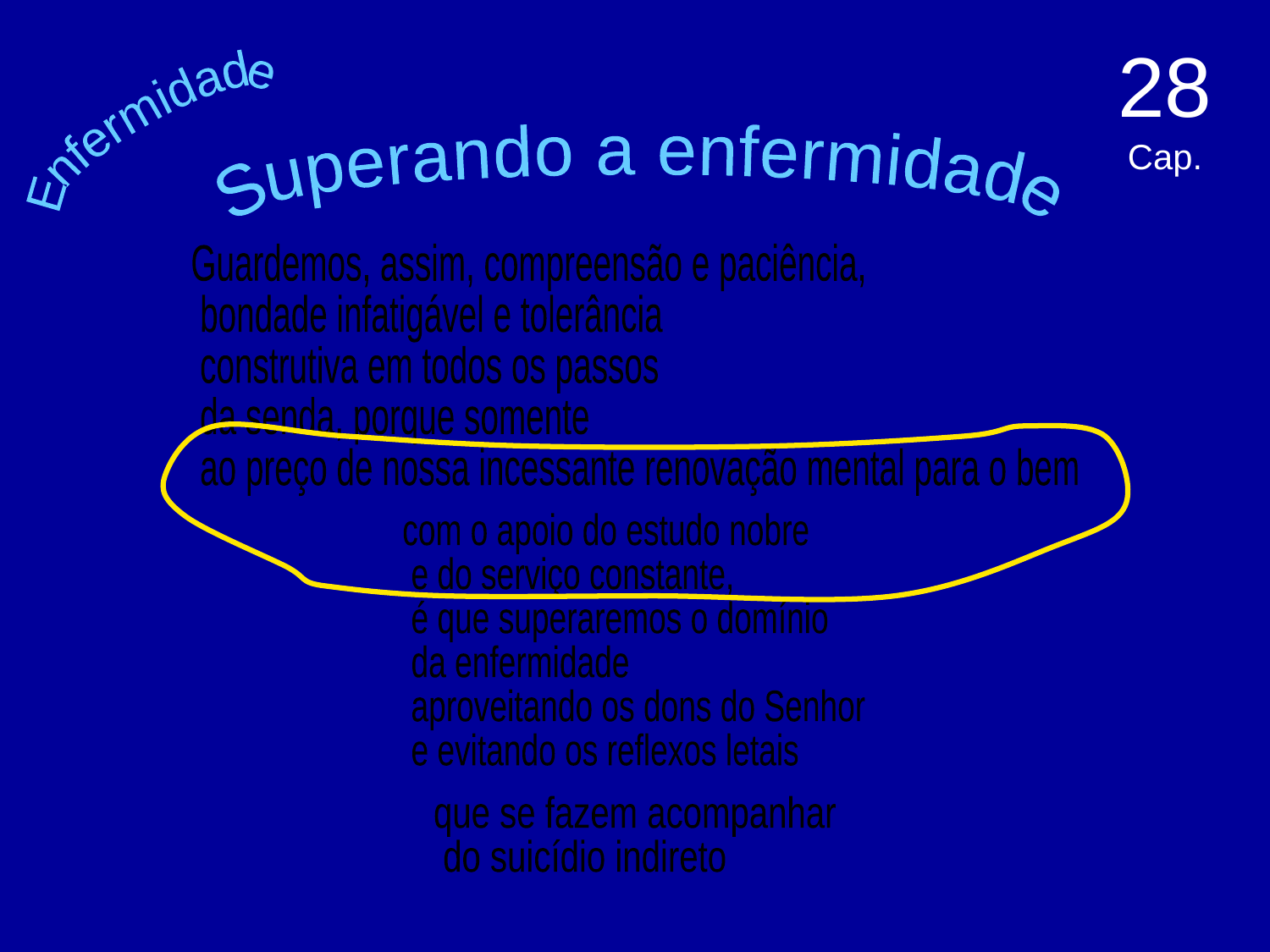

28 Cap.
Enfermidade
Superando a enfermidade
Guardemos, assim, compreensão e paciência,
 bondade infatigável e tolerância
 construtiva em todos os passos
 da senda, porque somente
 ao preço de nossa incessante renovação mental para o bem

com o apoio do estudo nobre
 e do serviço constante,
 é que superaremos o domínio
 da enfermidade
 aproveitando os dons do Senhor
 e evitando os reflexos letais
que se fazem acompanhar
 do suicídio indireto